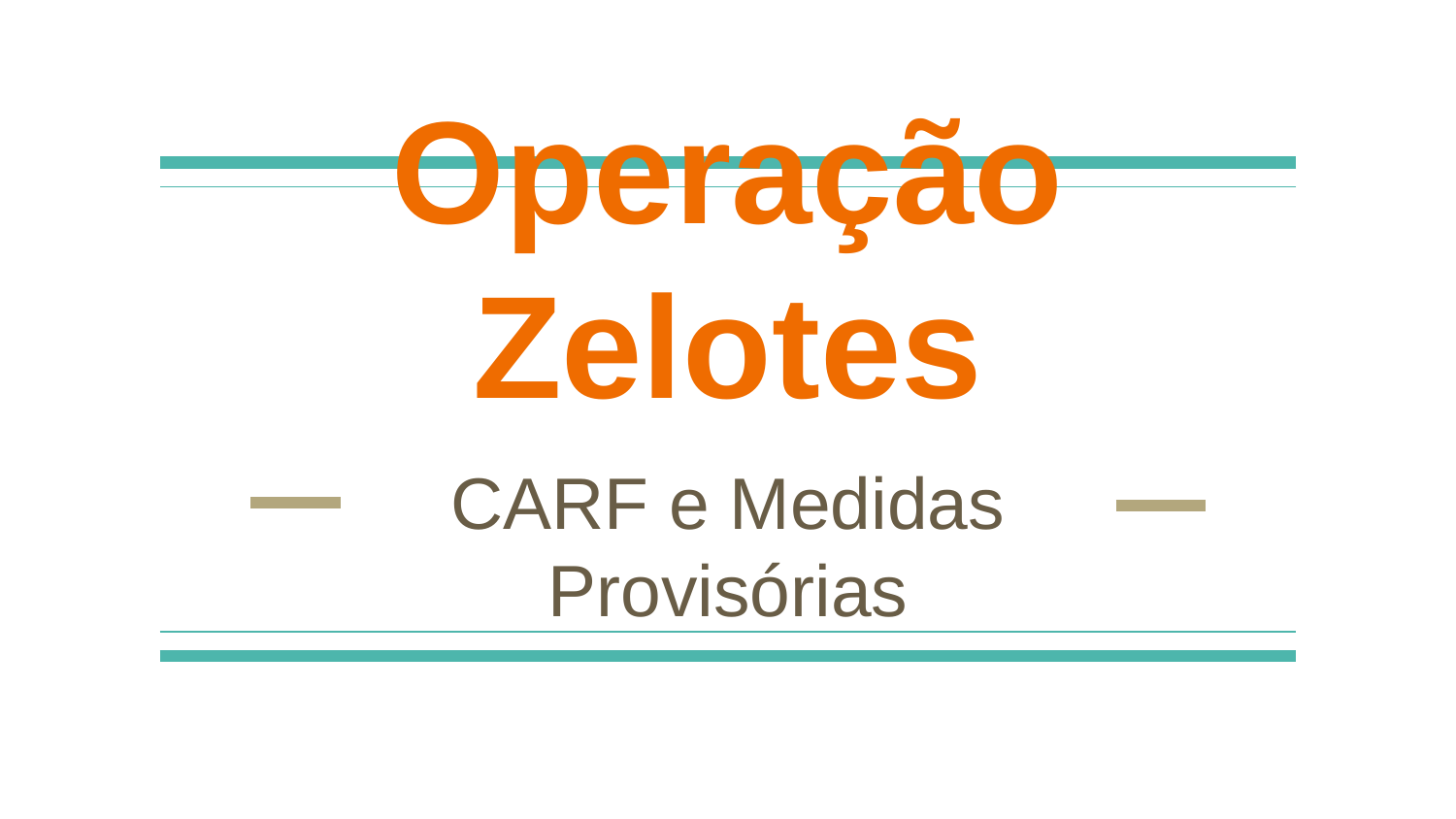

# Operação Zelotes
CARF e Medidas Provisórias